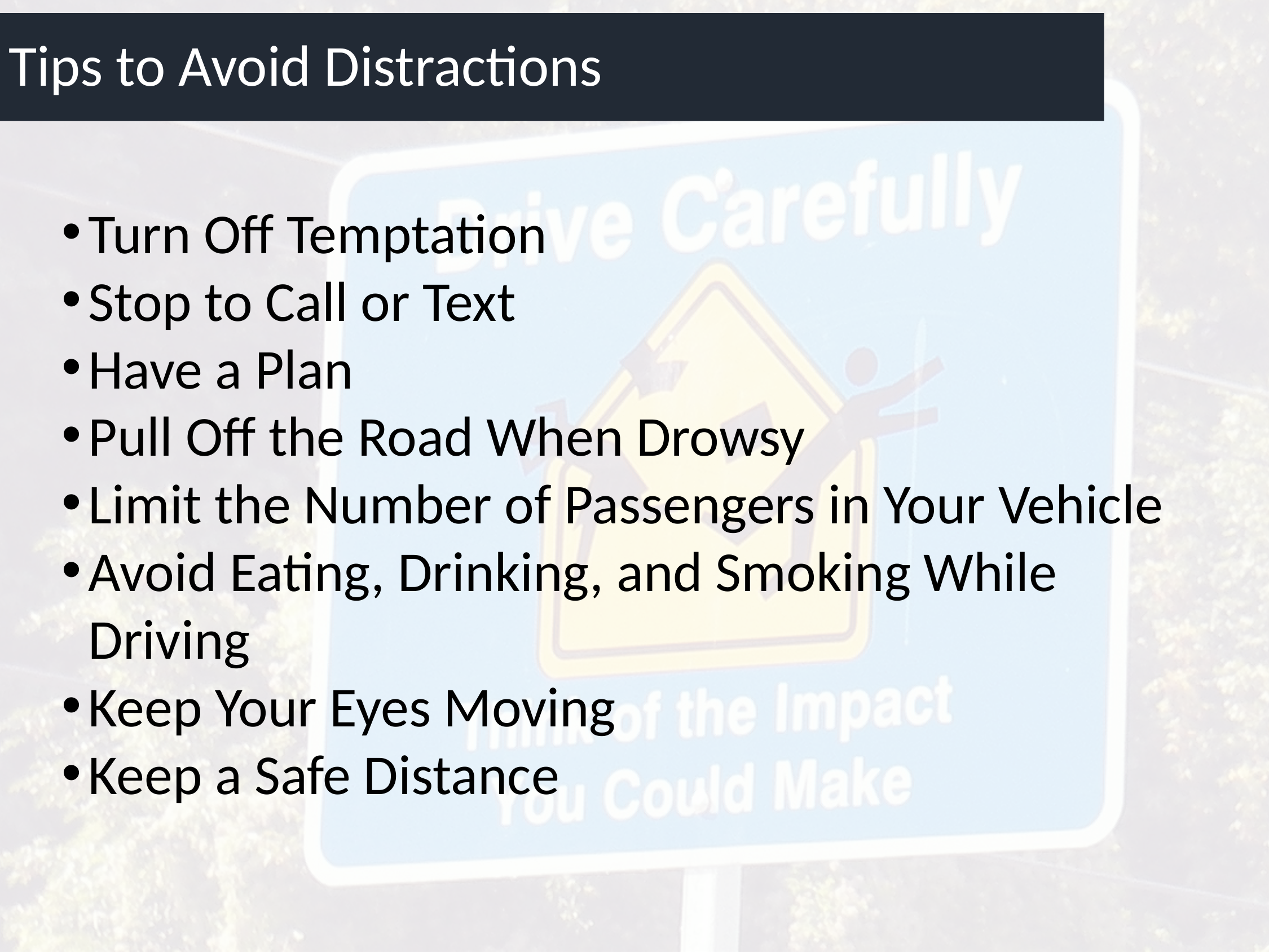

# Tips to Avoid Distractions
Turn Off Temptation
Stop to Call or Text
Have a Plan
Pull Off the Road When Drowsy
Limit the Number of Passengers in Your Vehicle
Avoid Eating, Drinking, and Smoking While Driving
Keep Your Eyes Moving
Keep a Safe Distance